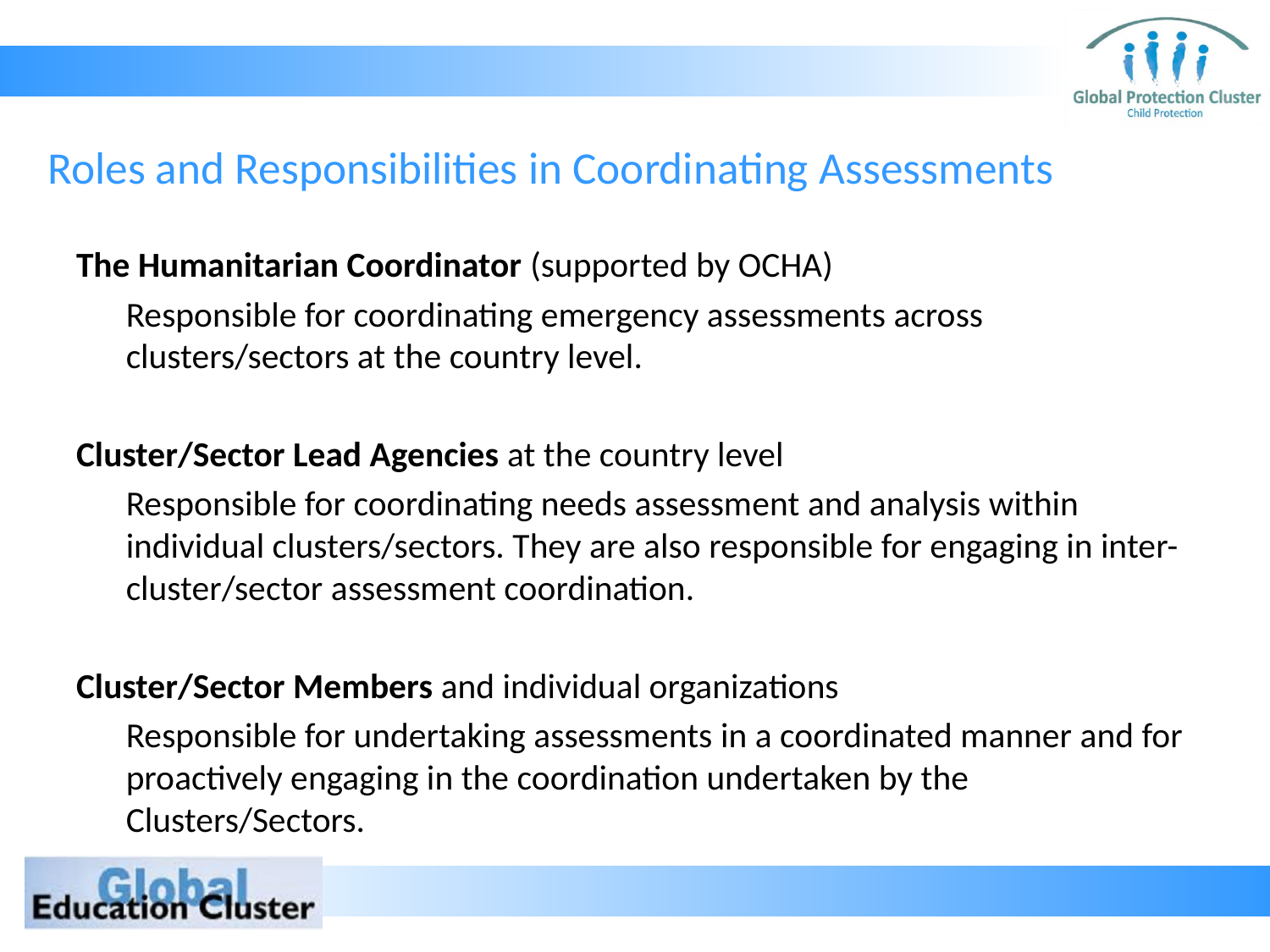

# Roles and Responsibilities in Coordinating Assessments
The Humanitarian Coordinator (supported by OCHA)
Responsible for coordinating emergency assessments across clusters/sectors at the country level.

Cluster/Sector Lead Agencies at the country level
Responsible for coordinating needs assessment and analysis within individual clusters/sectors. They are also responsible for engaging in inter-cluster/sector assessment coordination.

Cluster/Sector Members and individual organizations
Responsible for undertaking assessments in a coordinated manner and for proactively engaging in the coordination undertaken by the Clusters/Sectors.